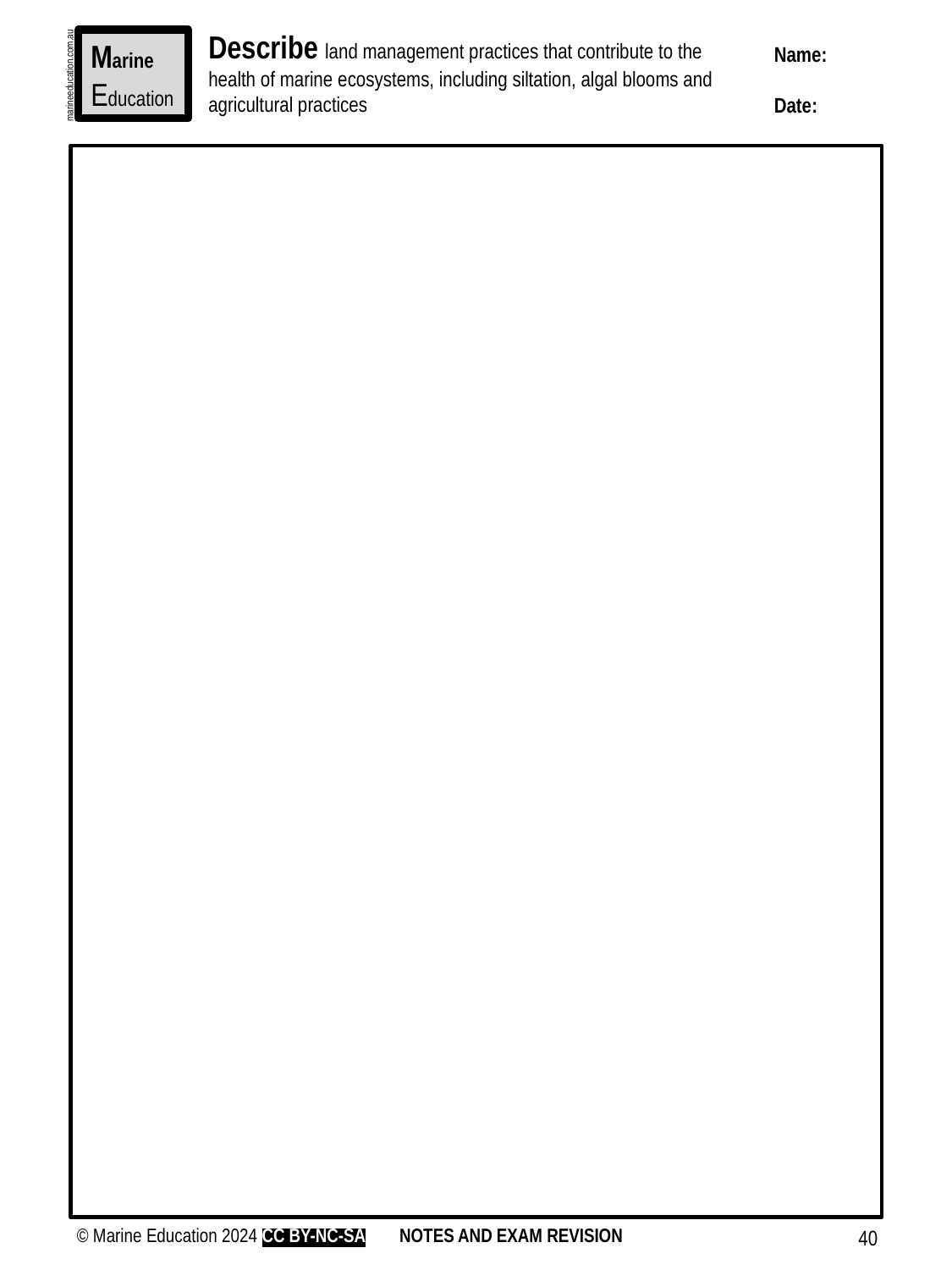

Describe land management practices that contribute to the health of marine ecosystems, including siltation, algal blooms and agricultural practices
Marine
Education
Name:

Date:
marineeducation.com.au

© Marine Education 2024 CC BY-NC-SA
NOTES AND EXAM REVISION
40